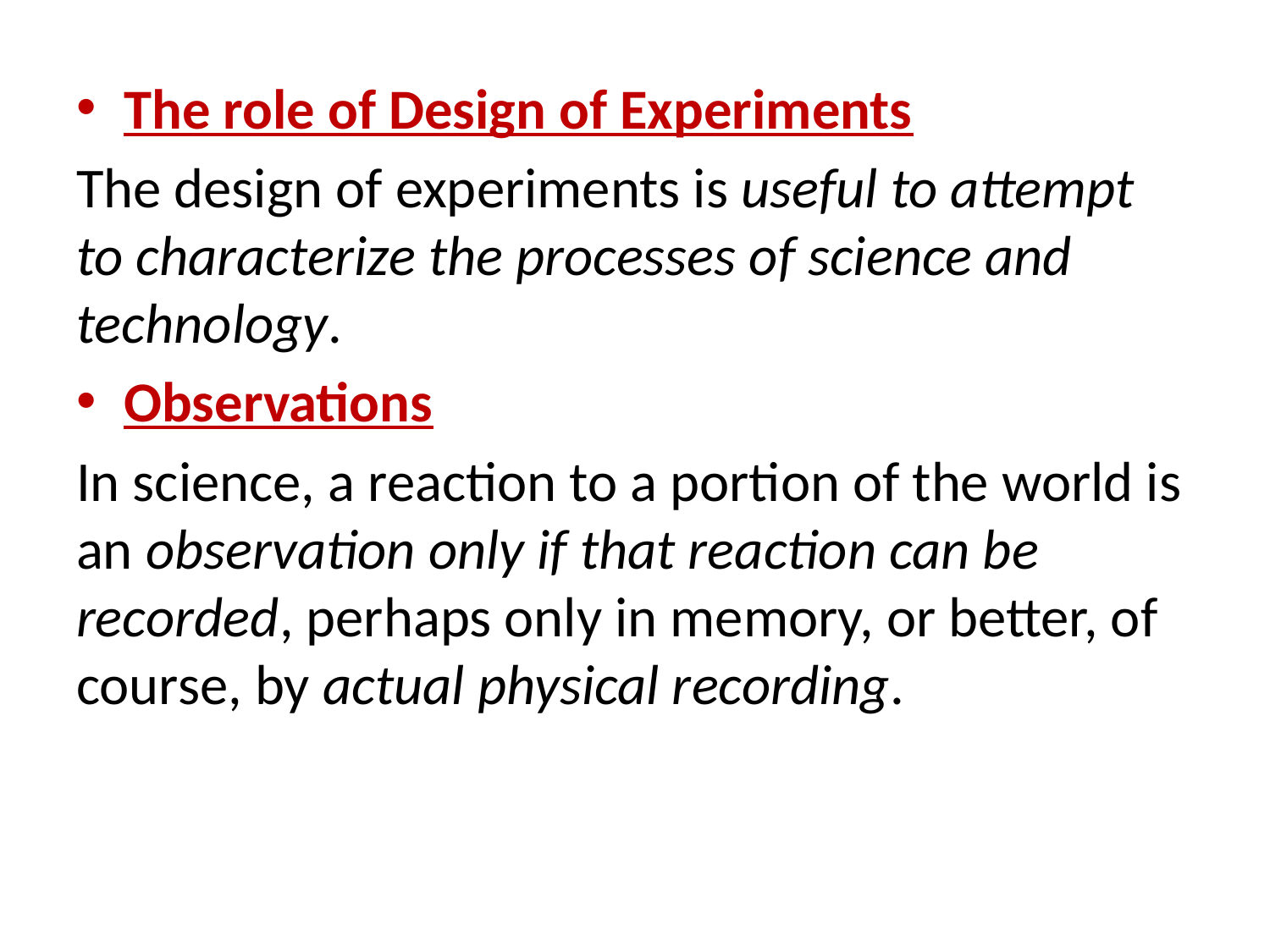

The role of Design of Experiments
The design of experiments is useful to attempt to characterize the processes of science and technology.
Observations
In science, a reaction to a portion of the world is an observation only if that reaction can be recorded, perhaps only in memory, or better, of course, by actual physical recording.